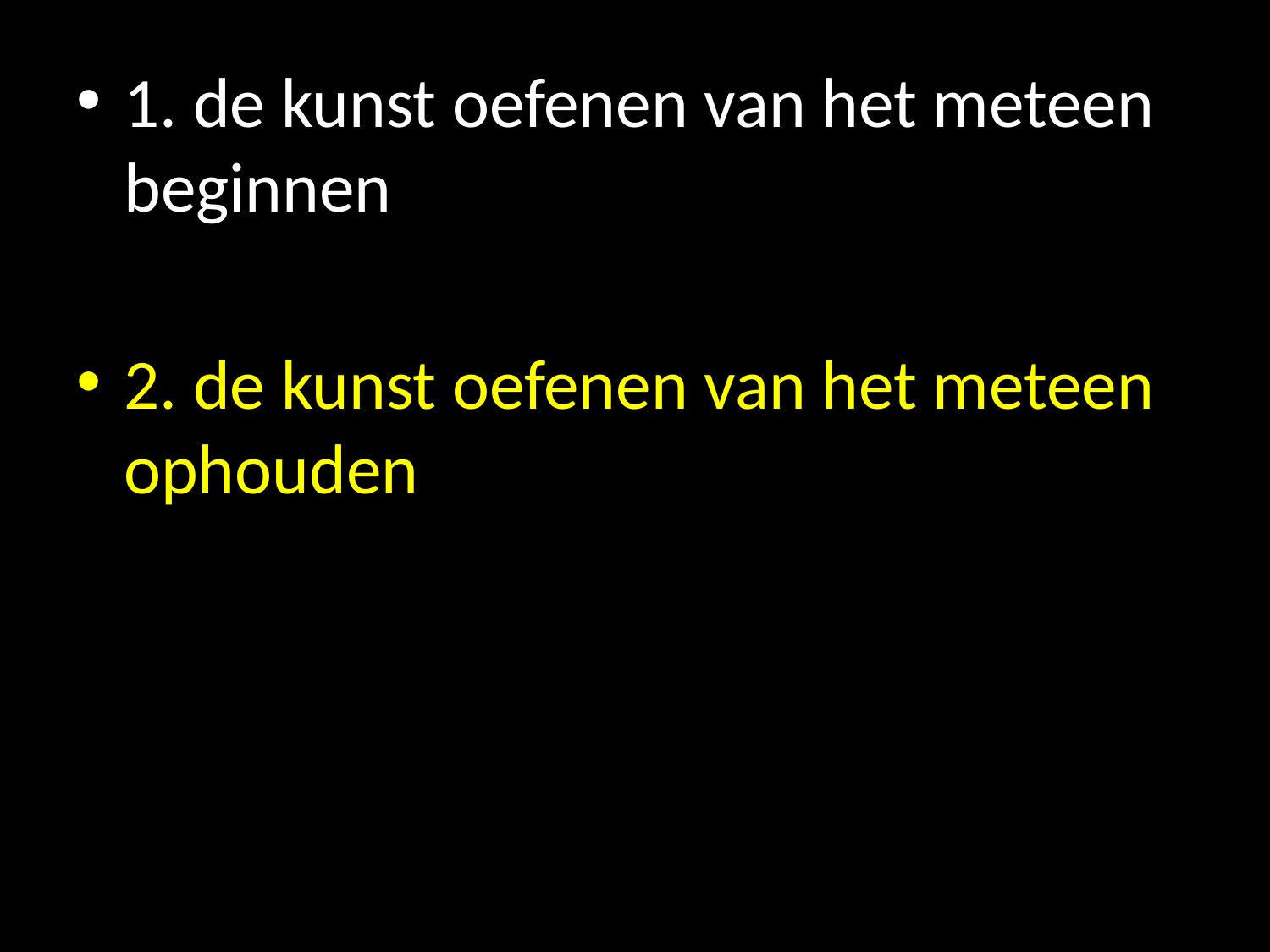

1. de kunst oefenen van het meteen beginnen

2. de kunst oefenen van het meteen ophouden